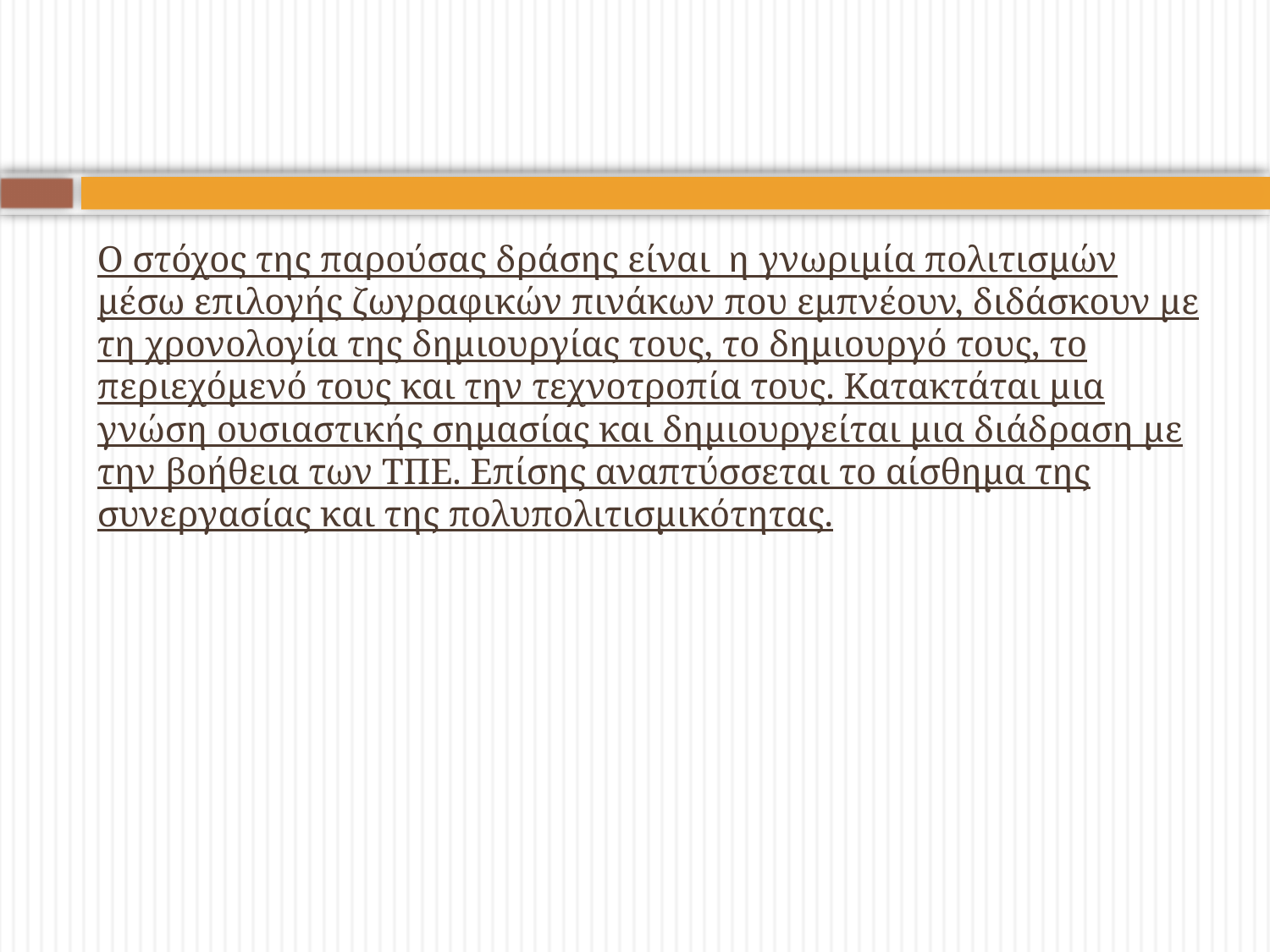

# Ο στόχος της παρούσας δράσης είναι  η γνωριμία πολιτισμών μέσω επιλογής ζωγραφικών πινάκων που εμπνέουν, διδάσκουν με τη χρονολογία της δημιουργίας τους, το δημιουργό τους, το περιεχόμενό τους και την τεχνοτροπία τους. Κατακτάται μια γνώση ουσιαστικής σημασίας και δημιουργείται μια διάδραση με την βοήθεια των ΤΠΕ. Επίσης αναπτύσσεται το αίσθημα της συνεργασίας και της πολυπολιτισμικότητας.